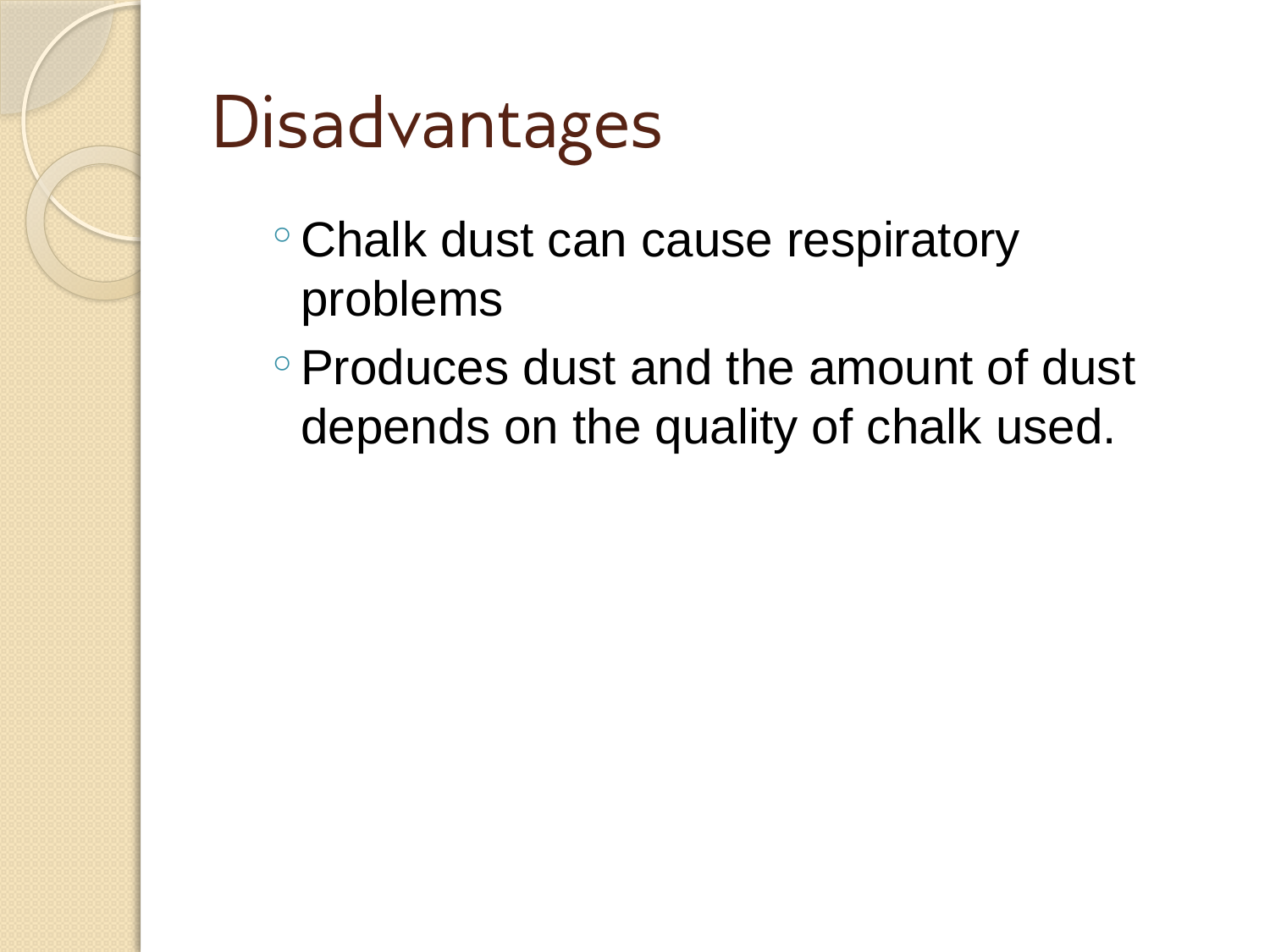

# Disadvantages
Chalk dust can cause respiratory problems
Produces dust and the amount of dust depends on the quality of chalk used.